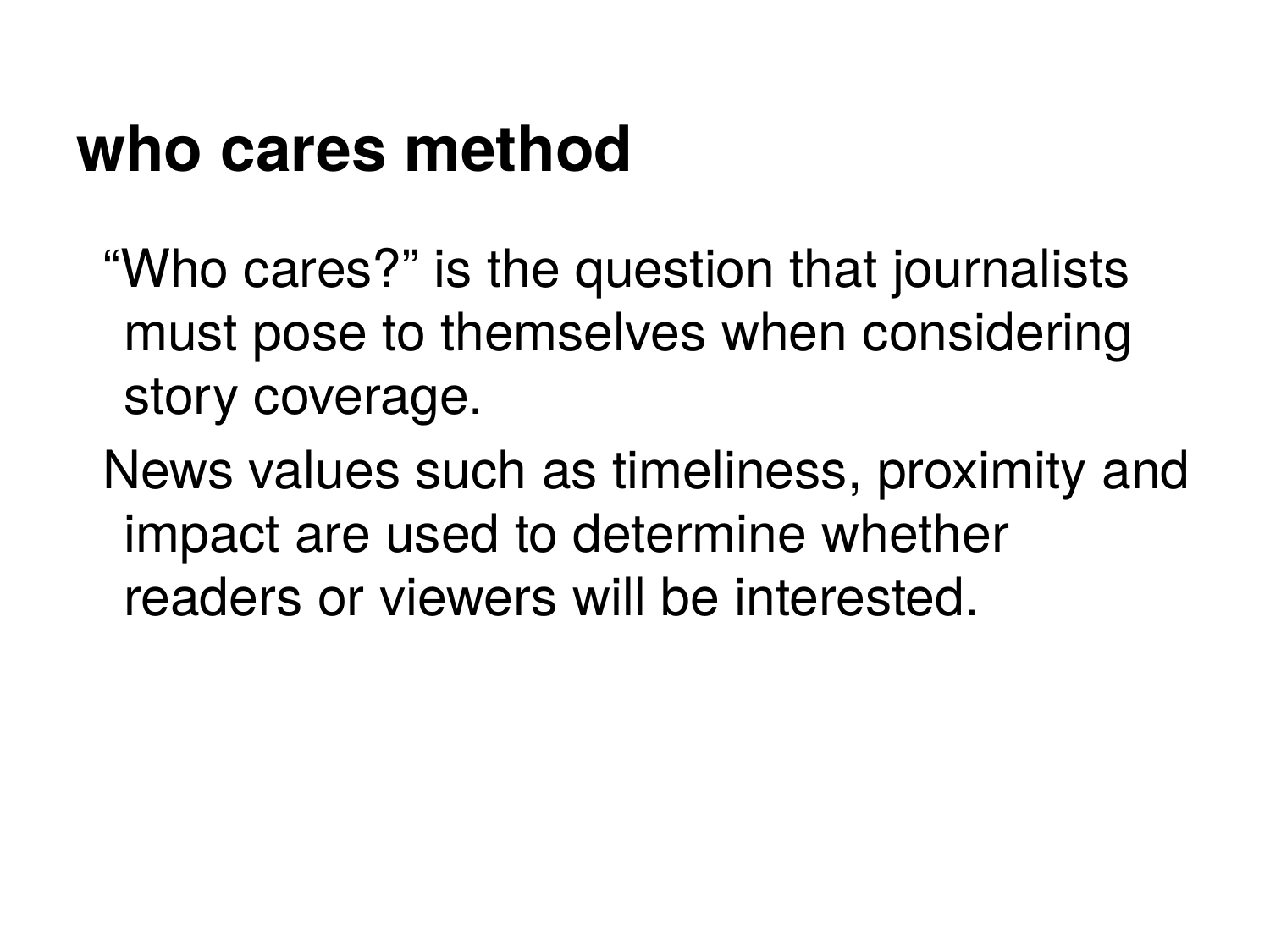

# who cares method
“Who cares?” is the question that journalists must pose to themselves when considering story coverage.
News values such as timeliness, proximity and impact are used to determine whether readers or viewers will be interested.